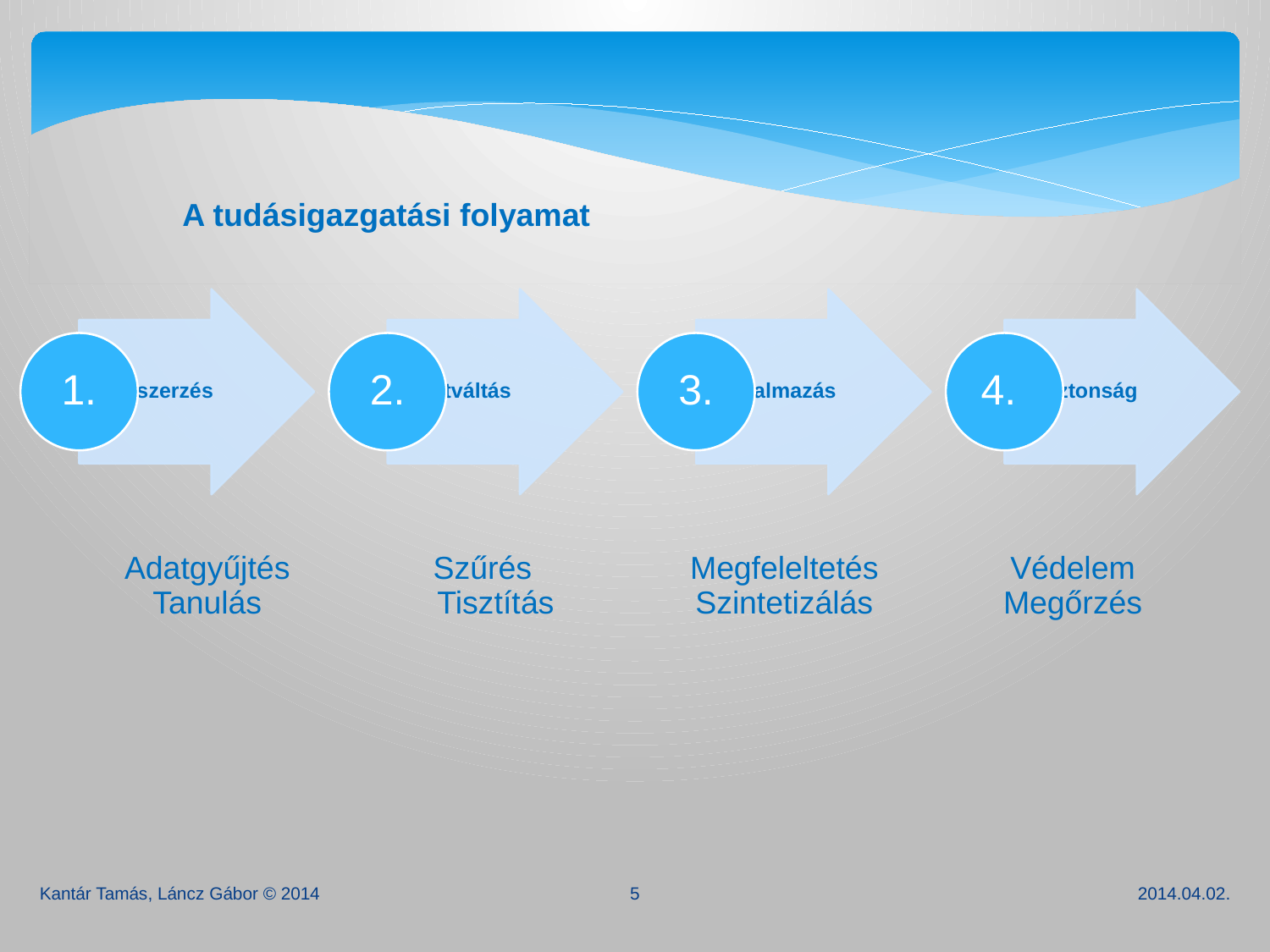

Beszerzés
1.
Átváltás
2.
Alkalmazás
3.
Biztonság
4.
A tudásigazgatási folyamat
Adatgyűjtés Tanulás
Szűrés    Tisztítás
Megfeleltetés Szintetizálás
Védelem Megőrzés
5
Kantár Tamás, Láncz Gábor © 2014
2014.04.02.